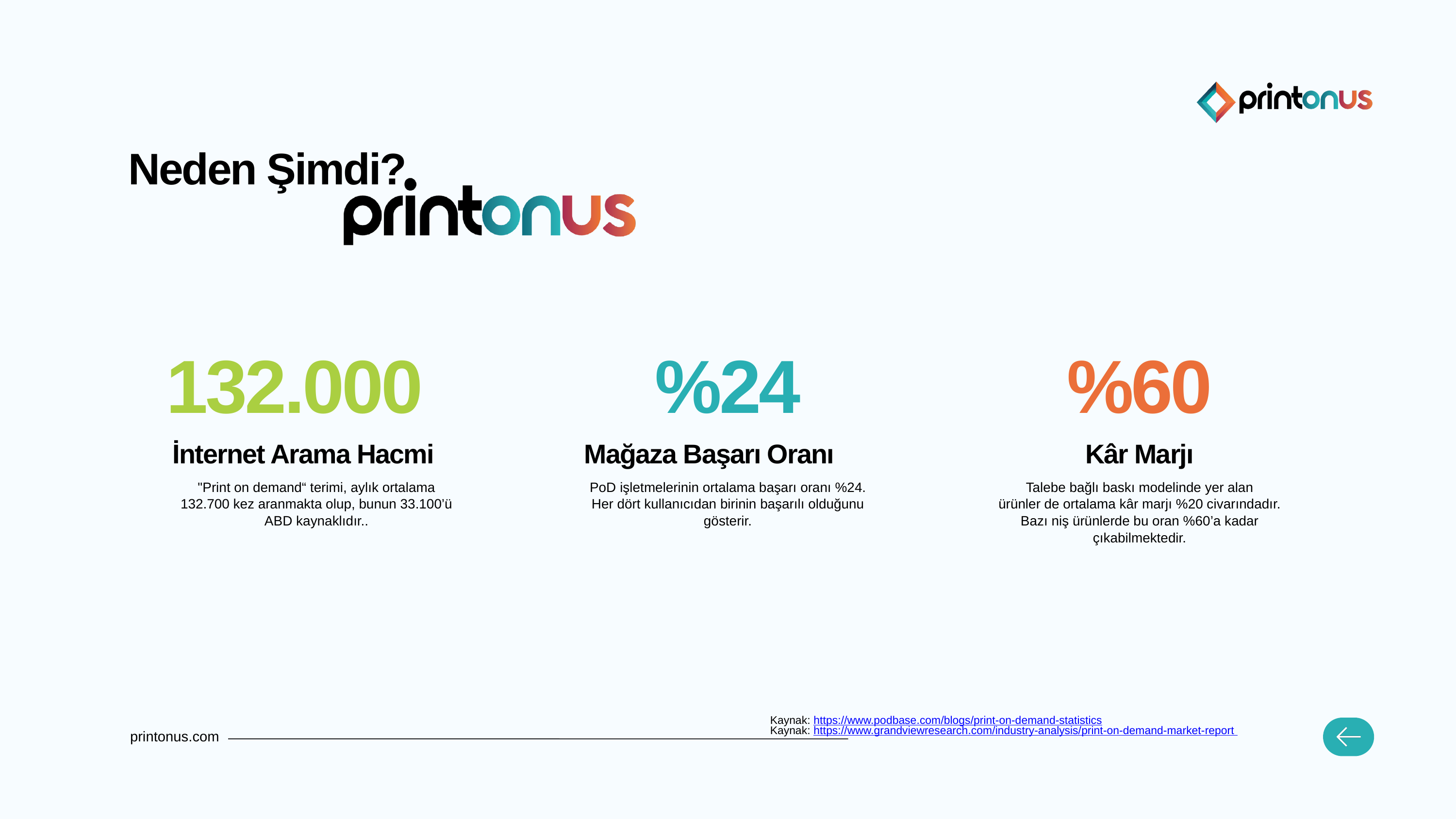

Neden Şimdi?

132.000

%24
%60
İnternet Arama Hacmi
Mağaza Başarı Oranı
Kâr Marjı

"Print on demand“ terimi, aylık ortalama
132.700 kez aranmakta olup, bunun 33.100’ü
ABD kaynaklıdır..

PoD işletmelerinin ortalama başarı oranı %24.
Her dört kullanıcıdan birinin başarılı olduğunu
gösterir.
Talebe bağlı baskı modelinde yer alan
ürünler de ortalama kâr marjı %20 civarındadır.
Bazı niş ürünlerde bu oran %60’a kadar
çıkabilmektedir.
Kaynak: https://www.podbase.com/blogs/print-on-demand-statistics

Kaynak: https://www.grandviewresearch.com/industry-analysis/print-on-demand-market-report

printonus.com